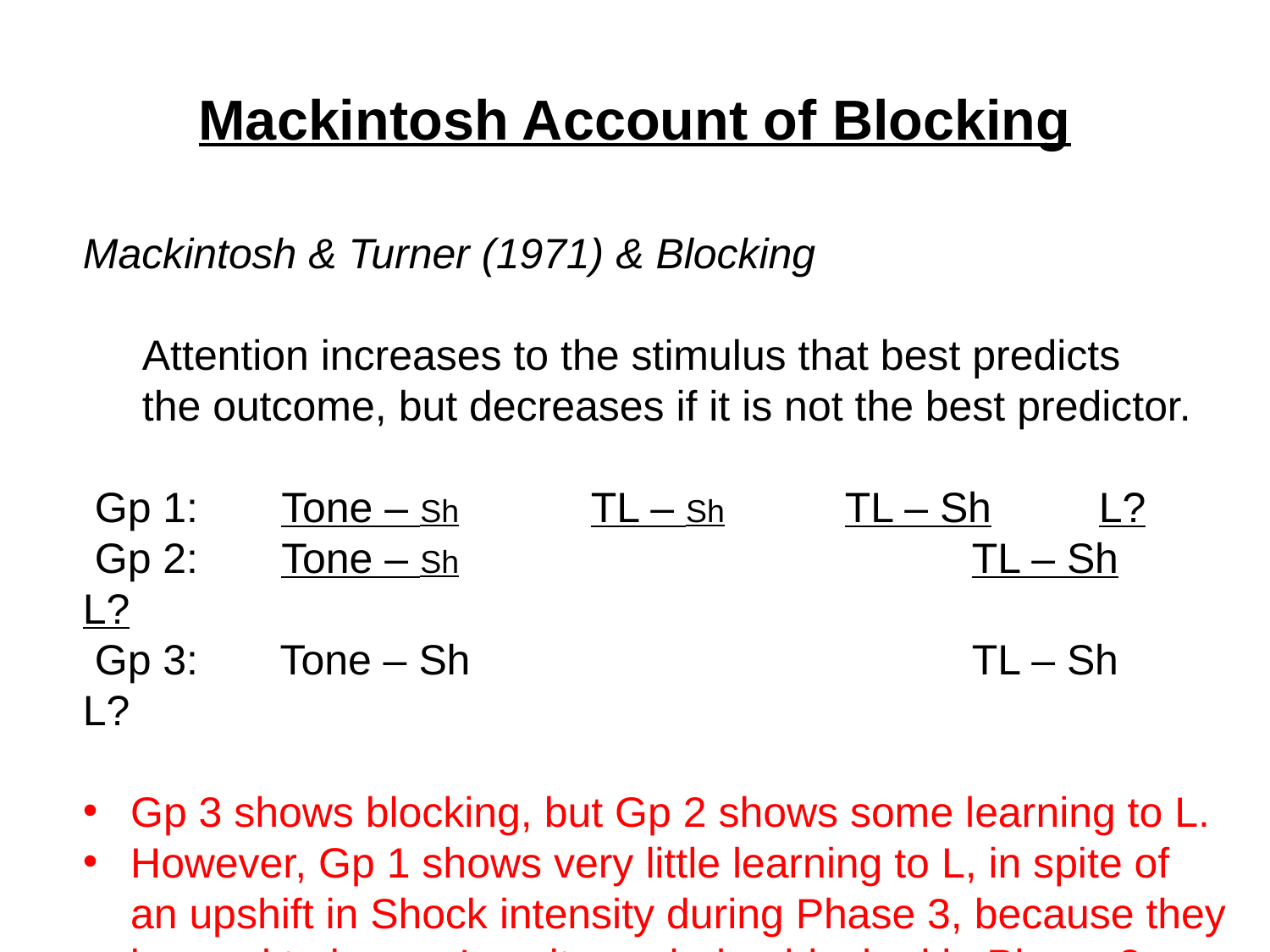

# Mackintosh Account of Blocking
Mackintosh & Turner (1971) & Blocking

     Attention increases to the stimulus that best predicts
     the outcome, but decreases if it is not the best predictor.

 Gp 1:       Tone – Sh		TL – Sh	TL – Sh	L?
 Gp 2:       Tone – Sh					TL – Sh	L?
 Gp 3:	      Tone – Sh				TL – Sh	L?

Gp 3 shows blocking, but Gp 2 shows some learning to L.
However, Gp 1 shows very little learning to L, in spite of an upshift in Shock intensity during Phase 3, because they
    learned to ignore L as it was being blocked in Phase 2.